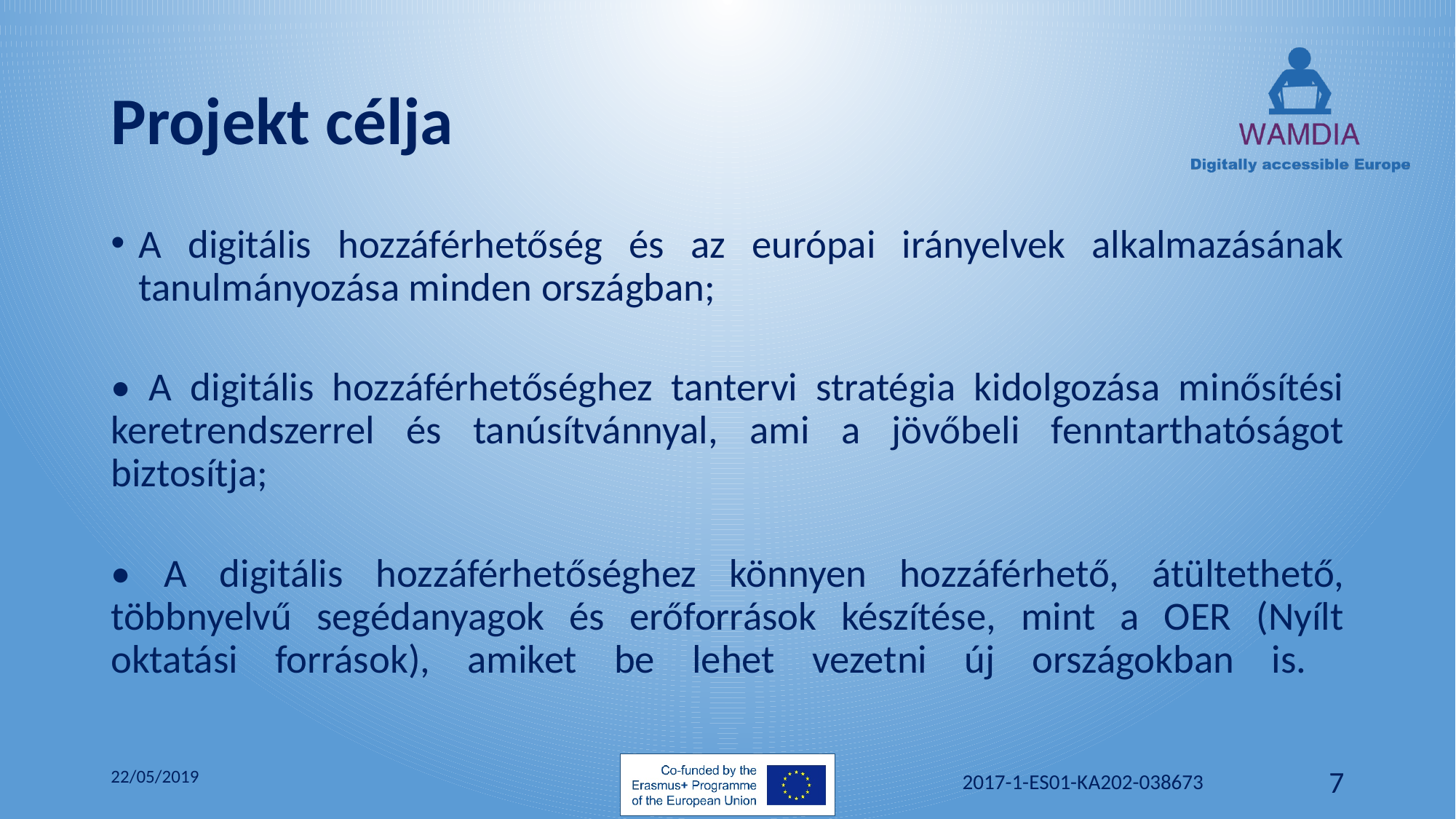

# Projekt célja
A digitális hozzáférhetőség és az európai irányelvek alkalmazásának tanulmányozása minden országban;
• A digitális hozzáférhetőséghez tantervi stratégia kidolgozása minősítési keretrendszerrel és tanúsítvánnyal, ami a jövőbeli fenntarthatóságot
biztosítja;
• A digitális hozzáférhetőséghez könnyen hozzáférhető, átültethető, többnyelvű segédanyagok és erőforrások készítése, mint a OER (Nyílt oktatási források), amiket be lehet vezetni új országokban is.
22/05/2019
  2017-1-ES01-KA202-038673
7